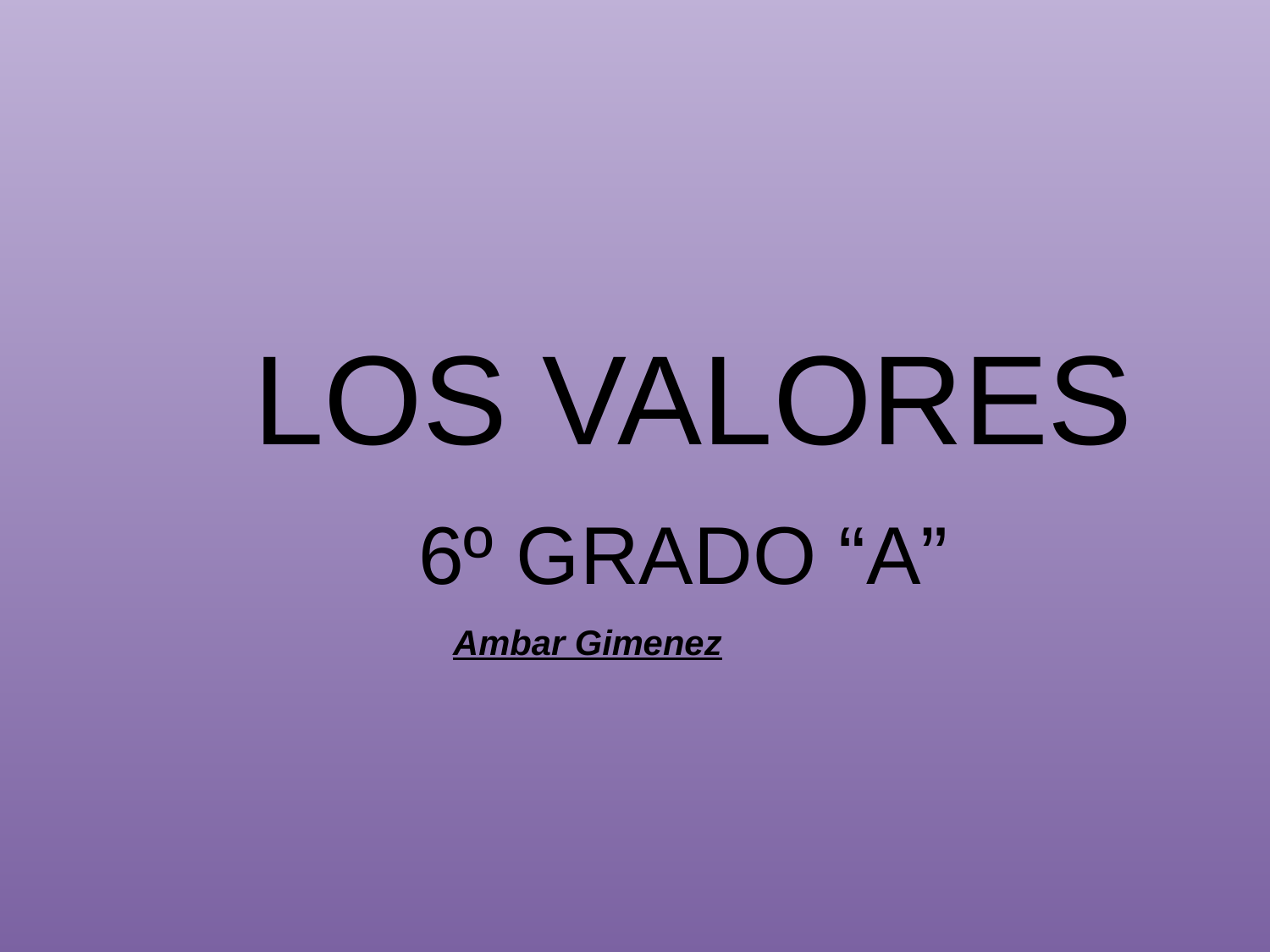

# LOS VALORES
6º GRADO “A”
Ambar Gimenez